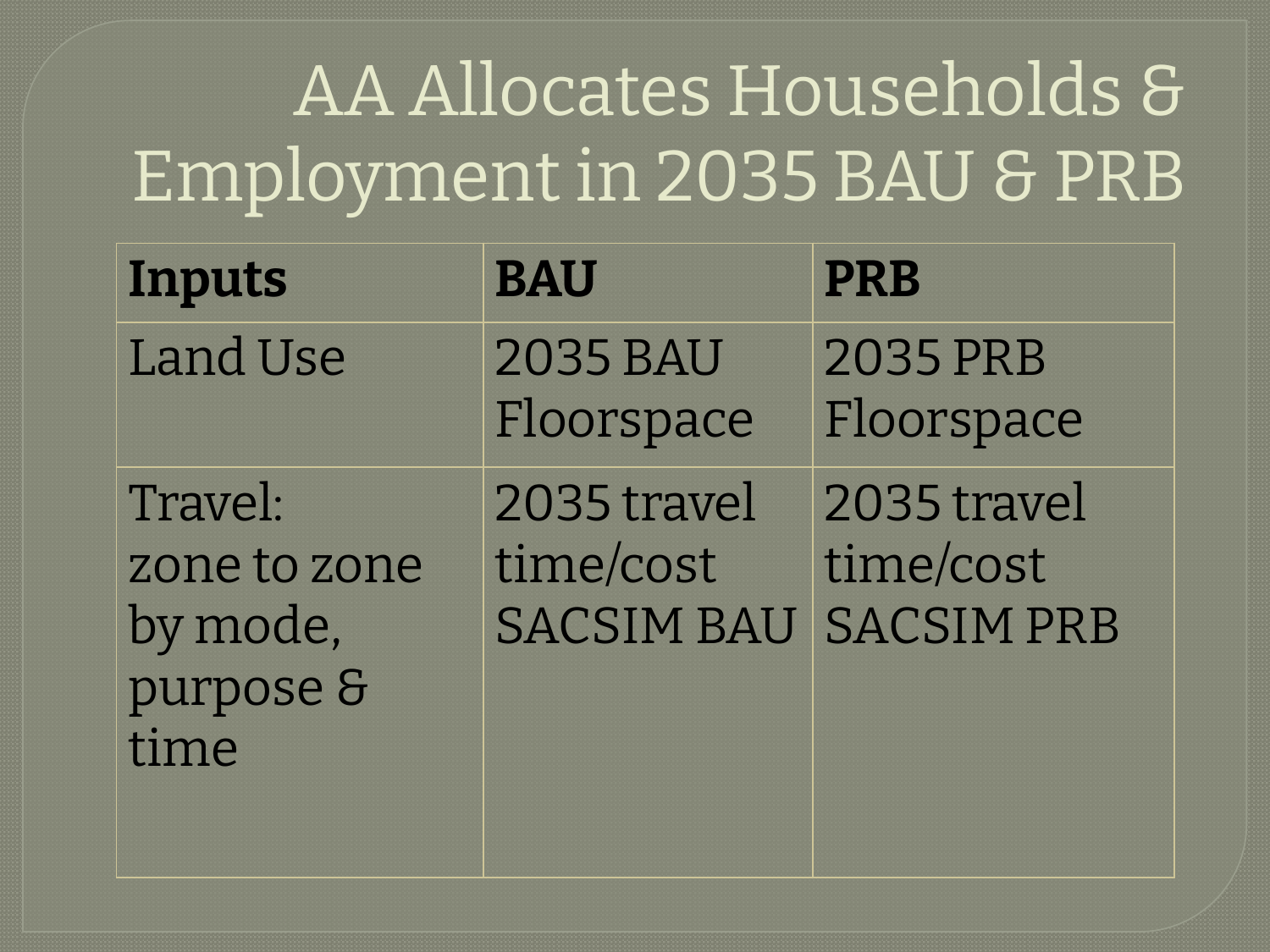

# AA Allocates Households & Employment in 2035 BAU & PRB
| Inputs | BAU | PRB |
| --- | --- | --- |
| Land Use | 2035 BAU Floorspace | 2035 PRB Floorspace |
| Travel: zone to zone by mode, purpose & time | 2035 travel time/cost SACSIM BAU | 2035 travel time/cost SACSIM PRB |